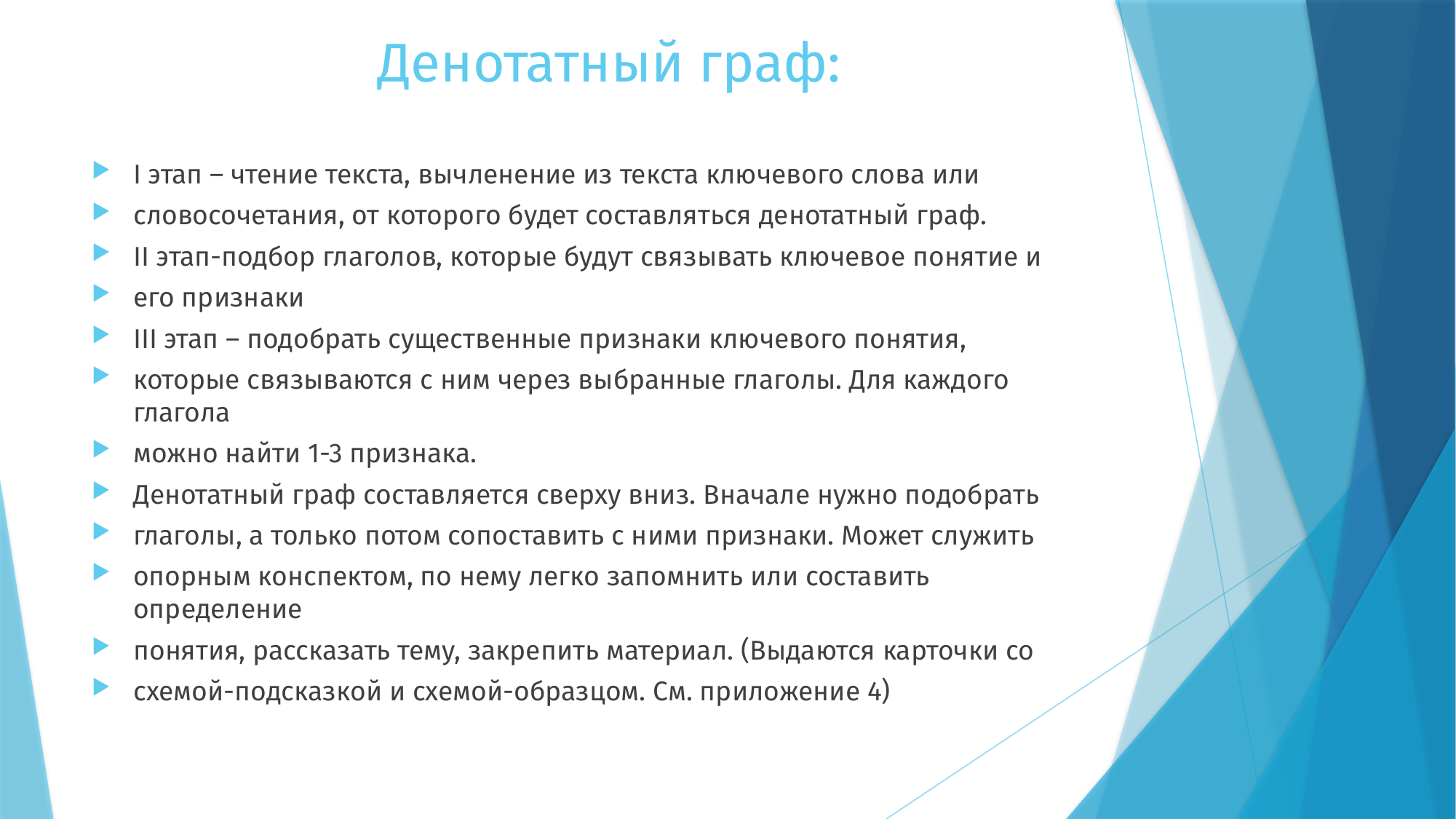

# Денотатный граф:
I этап – чтение текста, вычленение из текста ключевого слова или
словосочетания, от которого будет составляться денотатный граф.
II этап-подбор глаголов, которые будут связывать ключевое понятие и
его признаки
III этап – подобрать существенные признаки ключевого понятия,
которые связываются с ним через выбранные глаголы. Для каждого глагола
можно найти 1-3 признака.
Денотатный граф составляется сверху вниз. Вначале нужно подобрать
глаголы, а только потом сопоставить с ними признаки. Может служить
опорным конспектом, по нему легко запомнить или составить определение
понятия, рассказать тему, закрепить материал. (Выдаются карточки со
схемой-подсказкой и схемой-образцом. См. приложение 4)